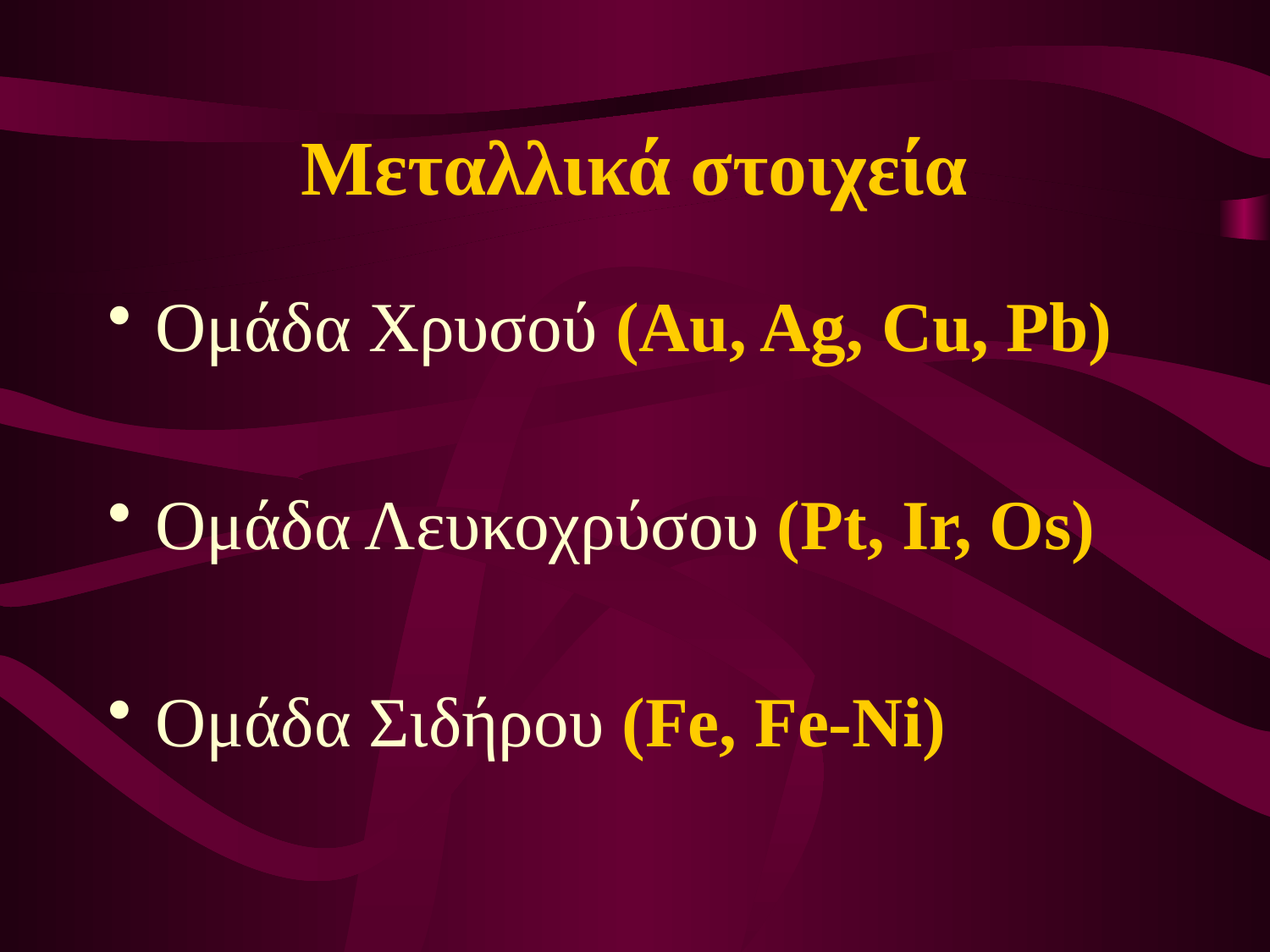

# Μεταλλικά στοιχεία
Ομάδα Χρυσού (Au, Ag, Cu, Pb)

Ομάδα Λευκοχρύσου (Pt, Ir, Os)

Ομάδα Σιδήρου (Fe, Fe-Ni)